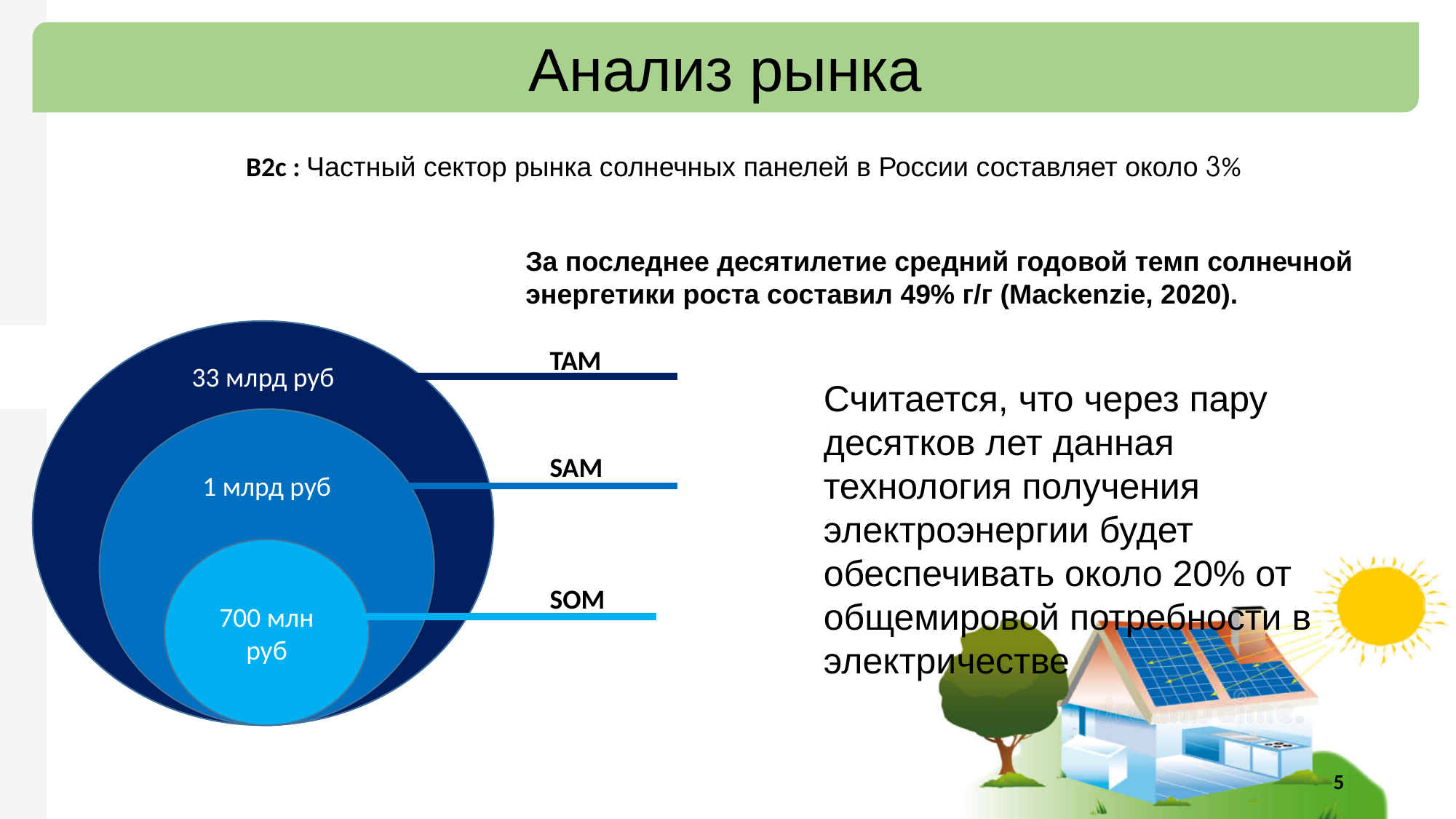

Анализ рынка
B2c : Частный сектор рынка солнечных панелей в России составляет около 3%

За последнее десятилетие средний годовой темп солнечной энергетики роста составил 49% г/г (Mackenzie, 2020).

33 млрд руб

TAM
Считается, что через пару десятков лет данная технология получения электроэнергии будет обеспечивать около 20% от общемировой потребности в электричестве
1 млрд руб

SAM
700 млн руб
SOM
5